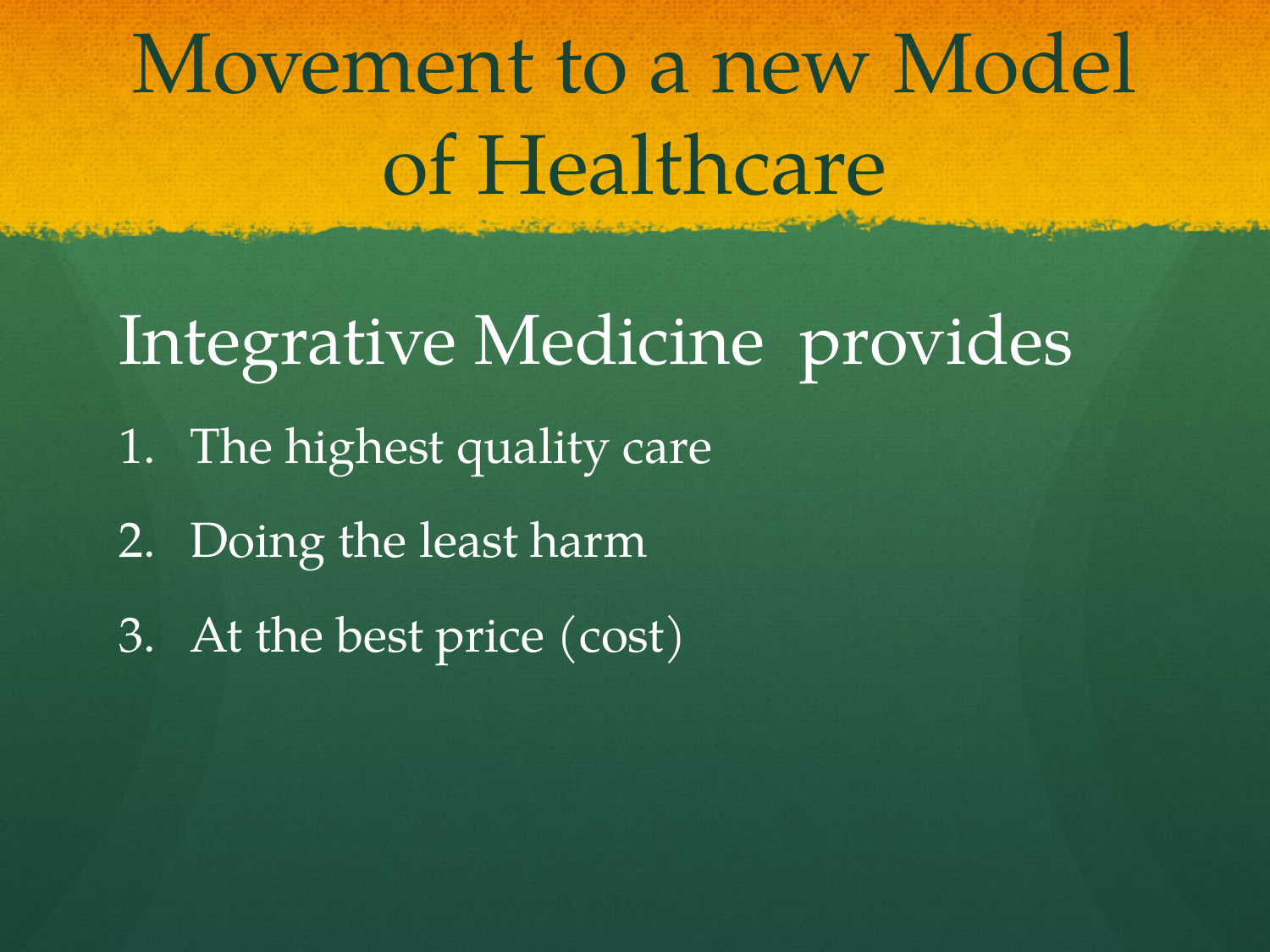

# Movement to a new Model of Healthcare
Integrative Medicine  provides
The highest quality care
Doing the least harm
At the best price (cost)